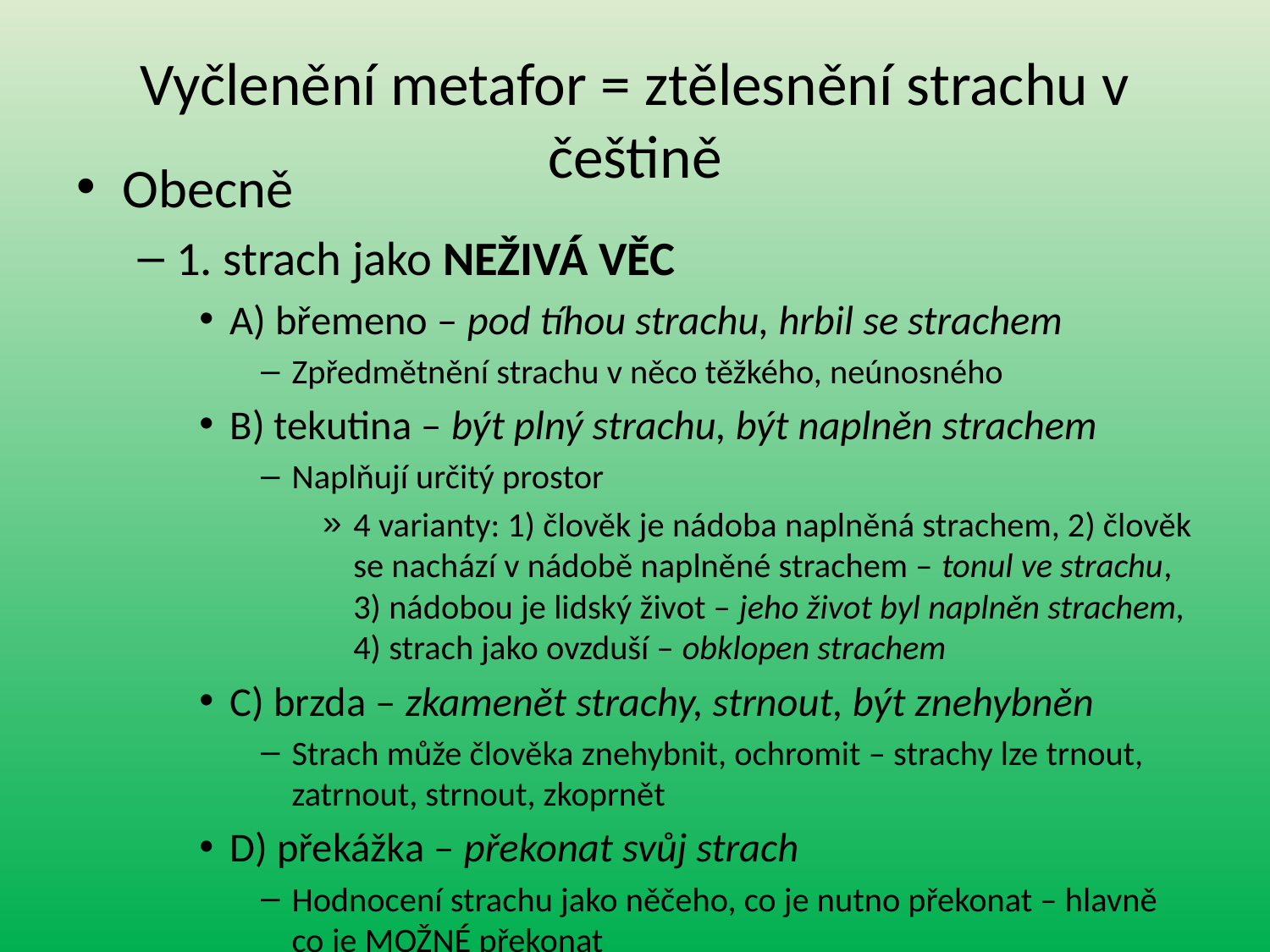

# Vyčlenění metafor = ztělesnění strachu v češtině
Obecně
1. strach jako NEŽIVÁ VĚC
A) břemeno – pod tíhou strachu, hrbil se strachem
Zpředmětnění strachu v něco těžkého, neúnosného
B) tekutina – být plný strachu, být naplněn strachem
Naplňují určitý prostor
4 varianty: 1) člověk je nádoba naplněná strachem, 2) člověk se nachází v nádobě naplněné strachem – tonul ve strachu, 3) nádobou je lidský život – jeho život byl naplněn strachem, 4) strach jako ovzduší – obklopen strachem
C) brzda – zkamenět strachy, strnout, být znehybněn
Strach může člověka znehybnit, ochromit – strachy lze trnout, zatrnout, strnout, zkoprnět
D) překážka – překonat svůj strach
Hodnocení strachu jako něčeho, co je nutno překonat – hlavně co je MOŽNÉ překonat